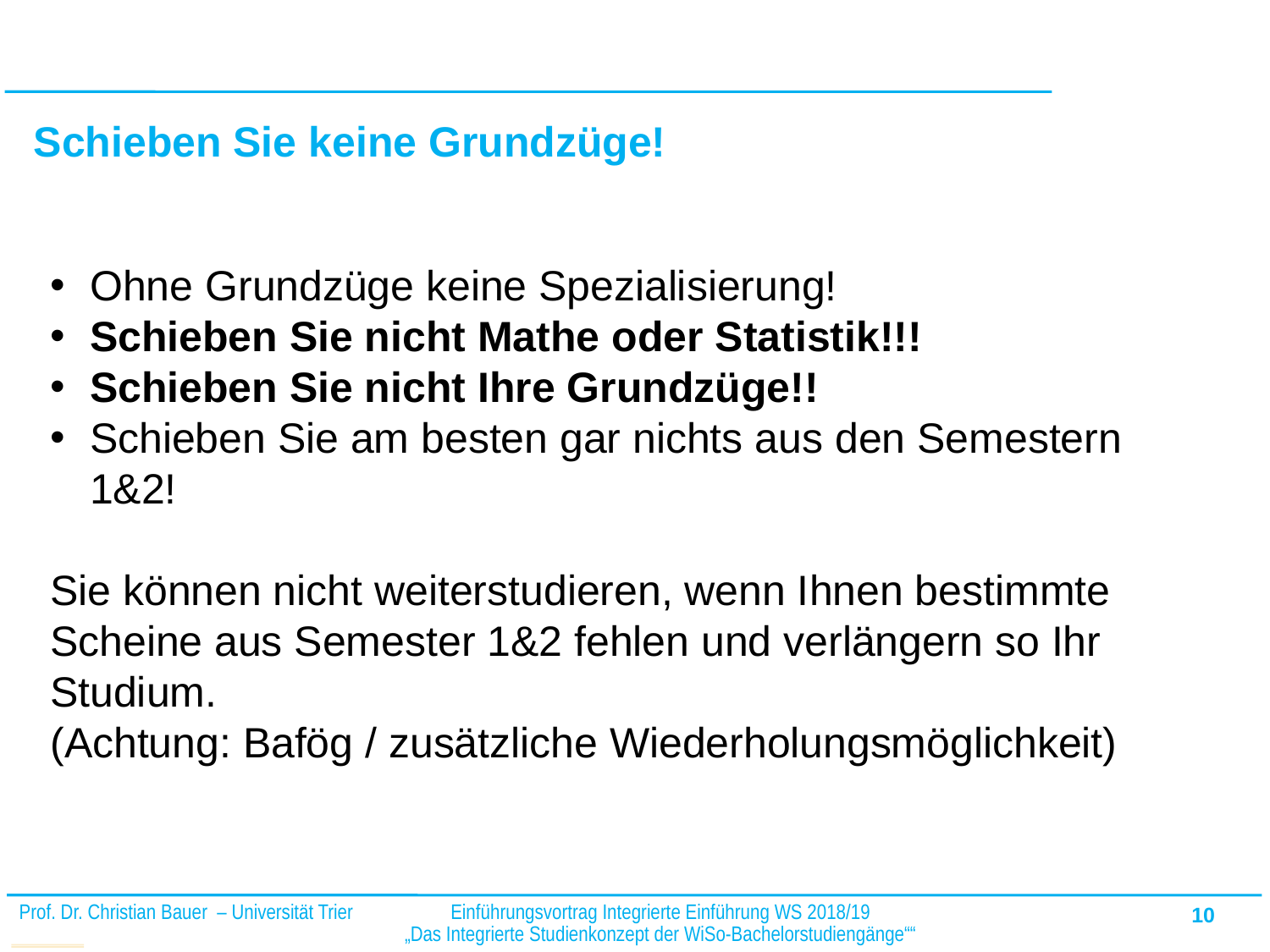

# Schieben Sie keine Grundzüge!
Ohne Grundzüge keine Spezialisierung!
Schieben Sie nicht Mathe oder Statistik!!!
Schieben Sie nicht Ihre Grundzüge!!
Schieben Sie am besten gar nichts aus den Semestern 1&2!

Sie können nicht weiterstudieren, wenn Ihnen bestimmte Scheine aus Semester 1&2 fehlen und verlängern so Ihr Studium.
(Achtung: Bafög / zusätzliche Wiederholungsmöglichkeit)